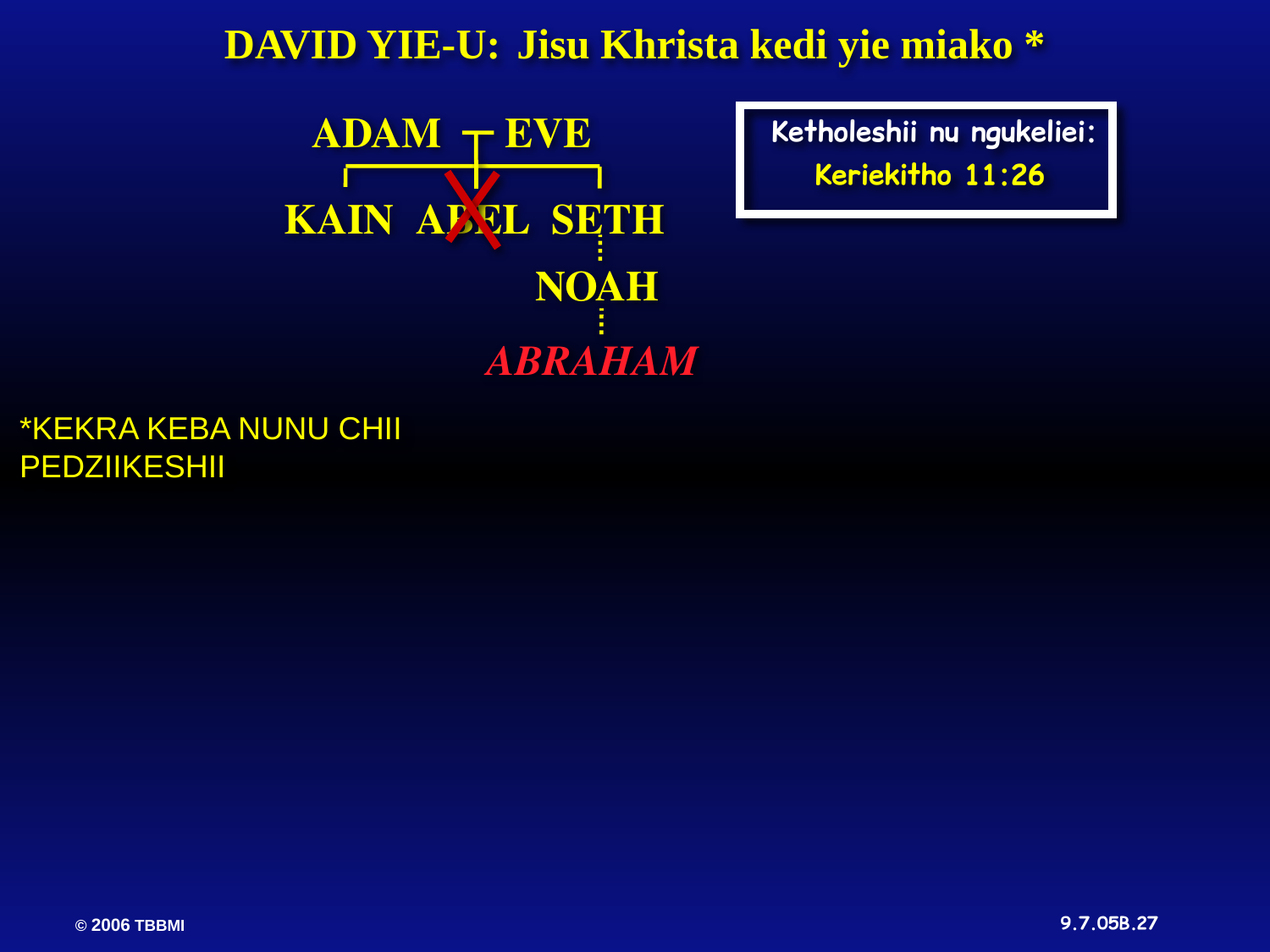

DAVID YIE-U:  Jisu Khrista kedi yie miako *
ADAM      EVE

Ketholeshii nu ngukeliei:

Keriekitho 11:26

KAIN  ABEL  SETH

NOAH

ABRAHAM
*KEKRA KEBA NUNU CHII PEDZIIKESHII

27